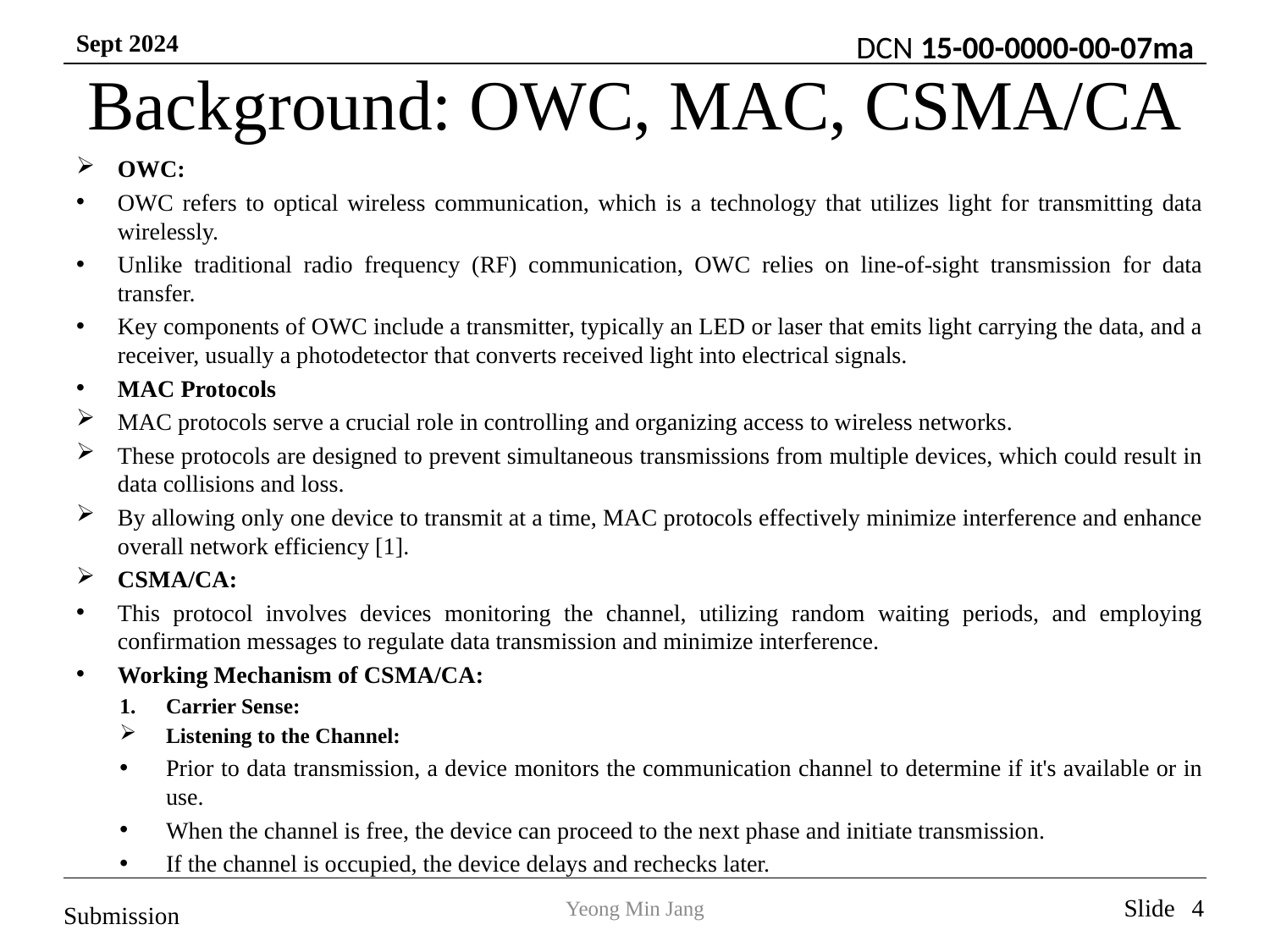

# Background: OWC, MAC, CSMA/CA
OWC:
OWC refers to optical wireless communication, which is a technology that utilizes light for transmitting data wirelessly.
Unlike traditional radio frequency (RF) communication, OWC relies on line-of-sight transmission for data transfer.
Key components of OWC include a transmitter, typically an LED or laser that emits light carrying the data, and a receiver, usually a photodetector that converts received light into electrical signals.
MAC Protocols
MAC protocols serve a crucial role in controlling and organizing access to wireless networks.
These protocols are designed to prevent simultaneous transmissions from multiple devices, which could result in data collisions and loss.
By allowing only one device to transmit at a time, MAC protocols effectively minimize interference and enhance overall network efficiency [1].
CSMA/CA:
This protocol involves devices monitoring the channel, utilizing random waiting periods, and employing confirmation messages to regulate data transmission and minimize interference.
Working Mechanism of CSMA/CA:
Carrier Sense:
Listening to the Channel:
Prior to data transmission, a device monitors the communication channel to determine if it's available or in use.
When the channel is free, the device can proceed to the next phase and initiate transmission.
If the channel is occupied, the device delays and rechecks later.